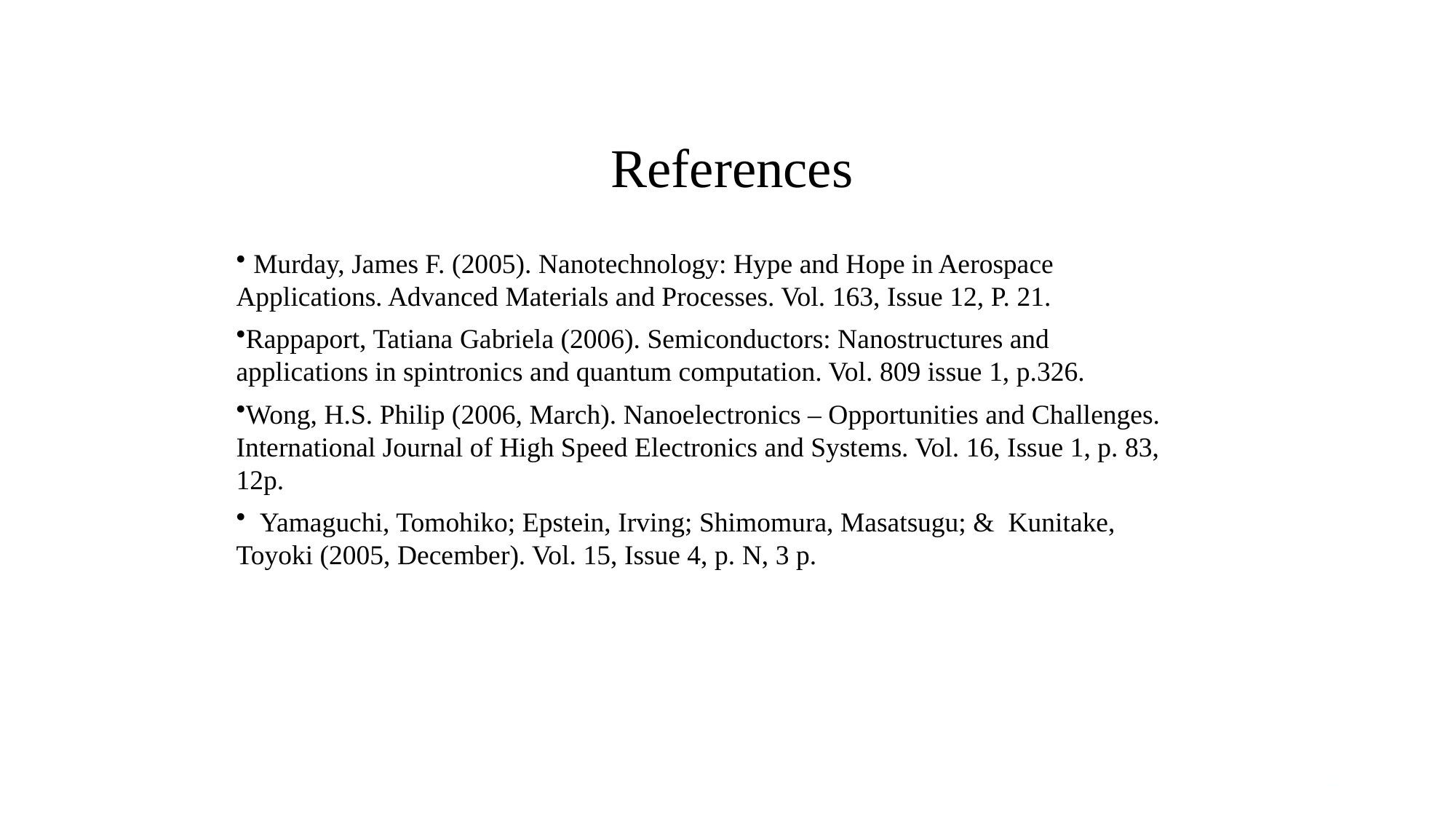

References
 Murday, James F. (2005). Nanotechnology: Hype and Hope in Aerospace Applications. Advanced Materials and Processes. Vol. 163, Issue 12, P. 21.
Rappaport, Tatiana Gabriela (2006). Semiconductors: Nanostructures and applications in spintronics and quantum computation. Vol. 809 issue 1, p.326.
Wong, H.S. Philip (2006, March). Nanoelectronics – Opportunities and Challenges. International Journal of High Speed Electronics and Systems. Vol. 16, Issue 1, p. 83, 12p.
  Yamaguchi, Tomohiko; Epstein, Irving; Shimomura, Masatsugu; &  Kunitake, Toyoki (2005, December). Vol. 15, Issue 4, p. N, 3 p.
10